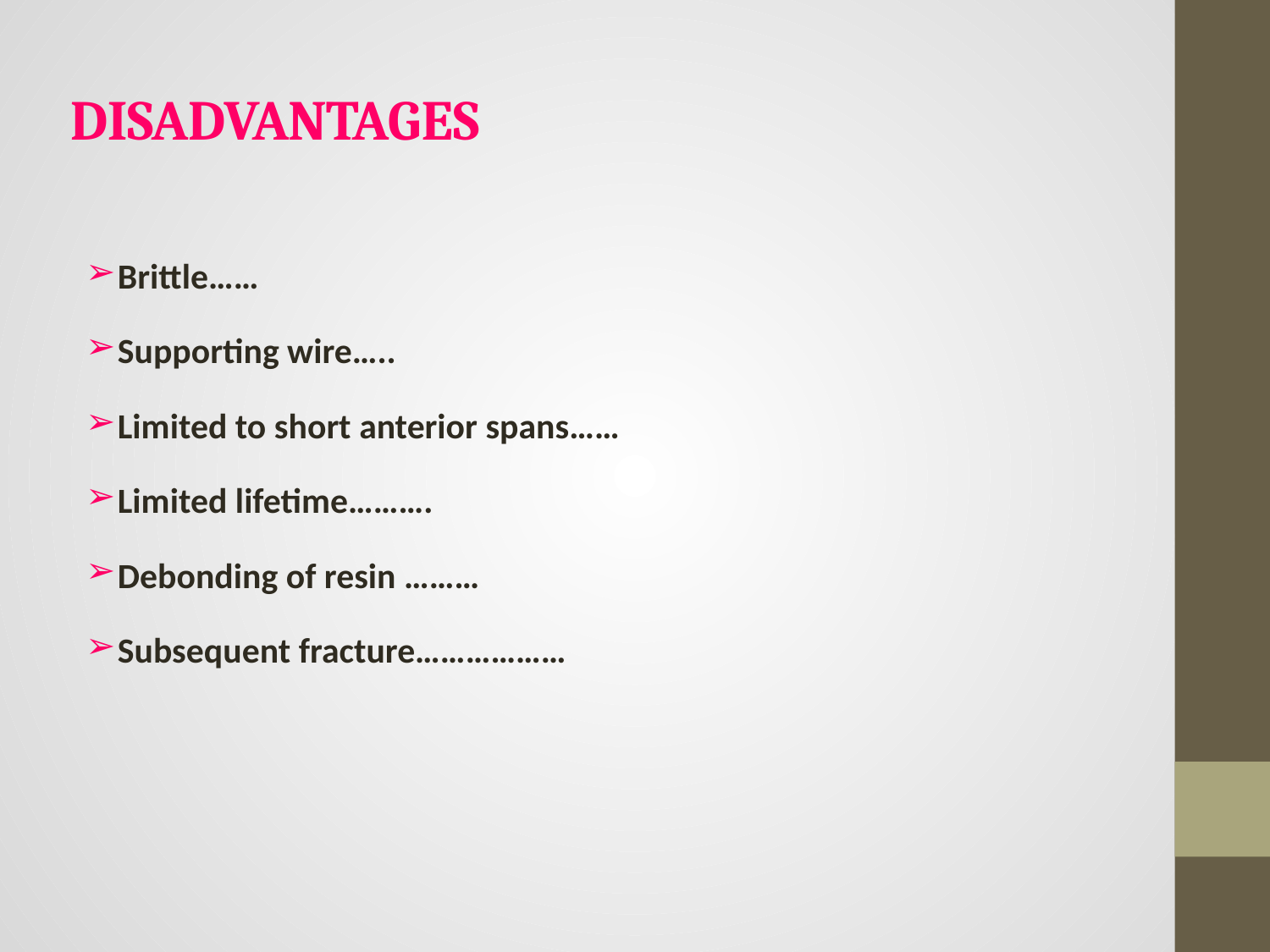

# DISADVANTAGES
Brittle……
Supporting wire…..
Limited to short anterior spans……
Limited lifetime……….
Debonding of resin ………
Subsequent fracture………………